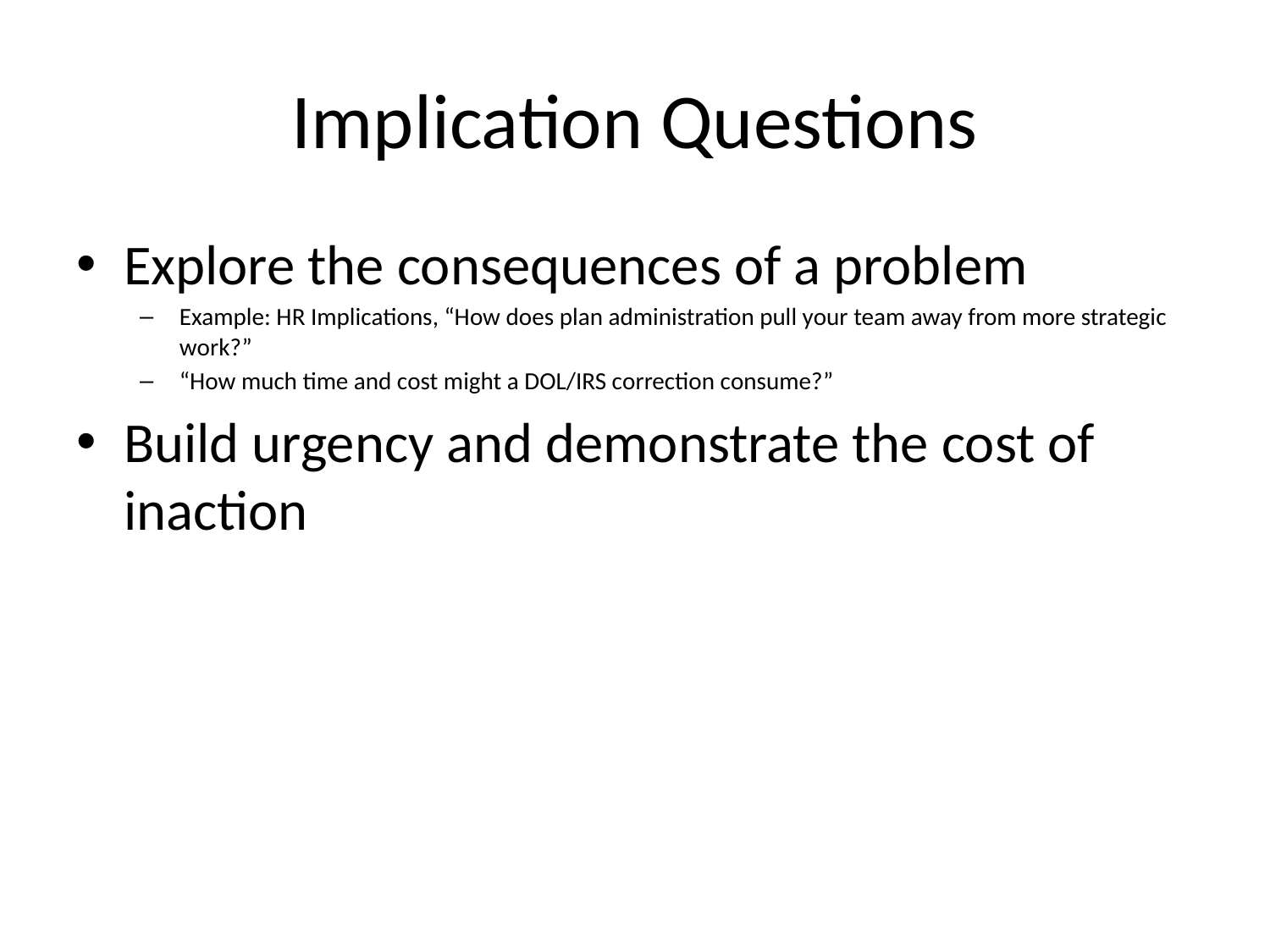

# Implication Questions
Explore the consequences of a problem
Example: HR Implications, “How does plan administration pull your team away from more strategic work?”
“How much time and cost might a DOL/IRS correction consume?”
Build urgency and demonstrate the cost of inaction